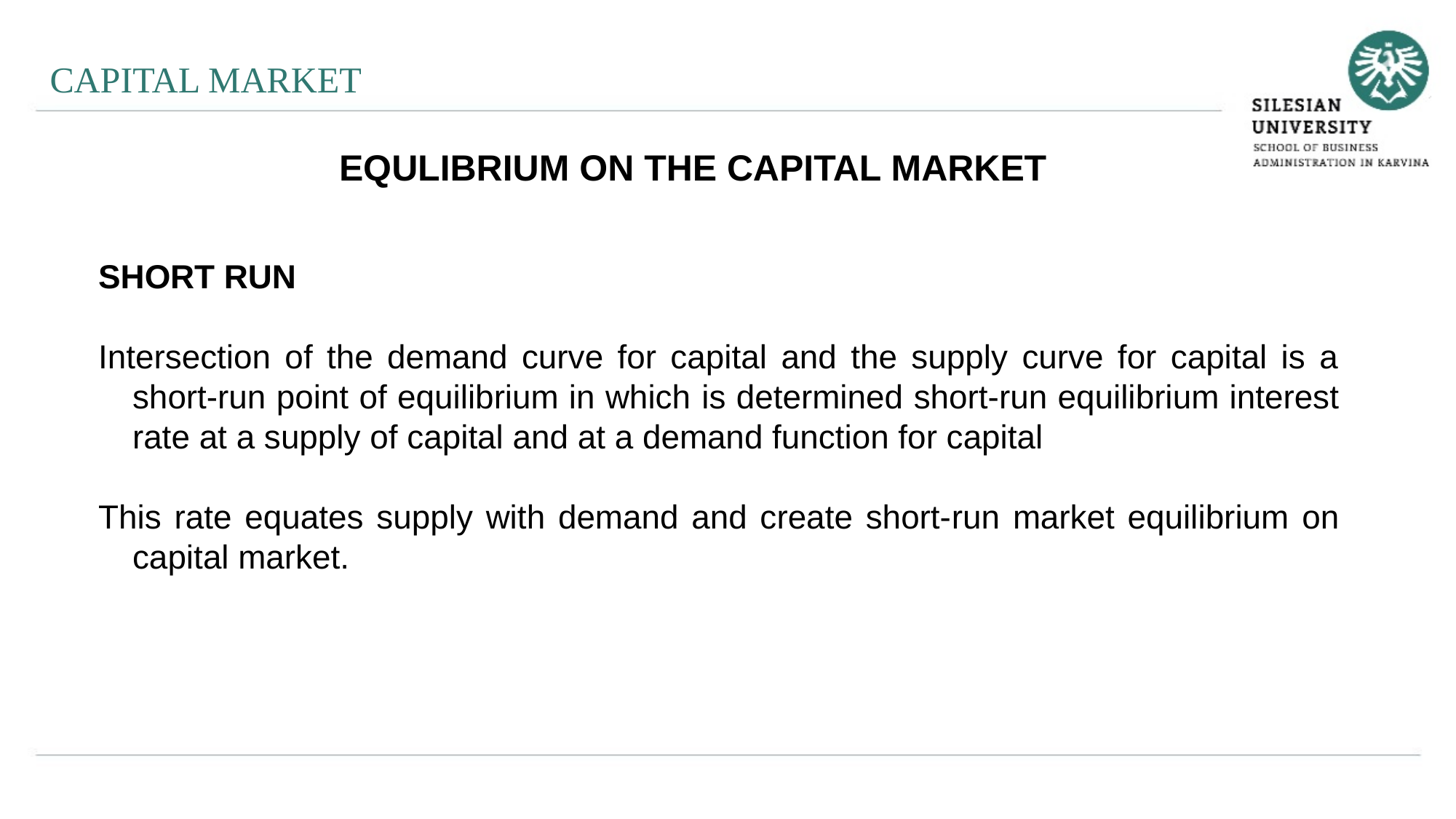

CAPITAL MARKET

EQULIBRIUM ON THE CAPITAL MARKET
SHORT RUN

Intersection of the demand curve for capital and the supply curve for capital is a short-run point of equilibrium in which is determined short-run equilibrium interest rate at a supply of capital and at a demand function for capital

This rate equates supply with demand and create short-run market equilibrium on capital market.